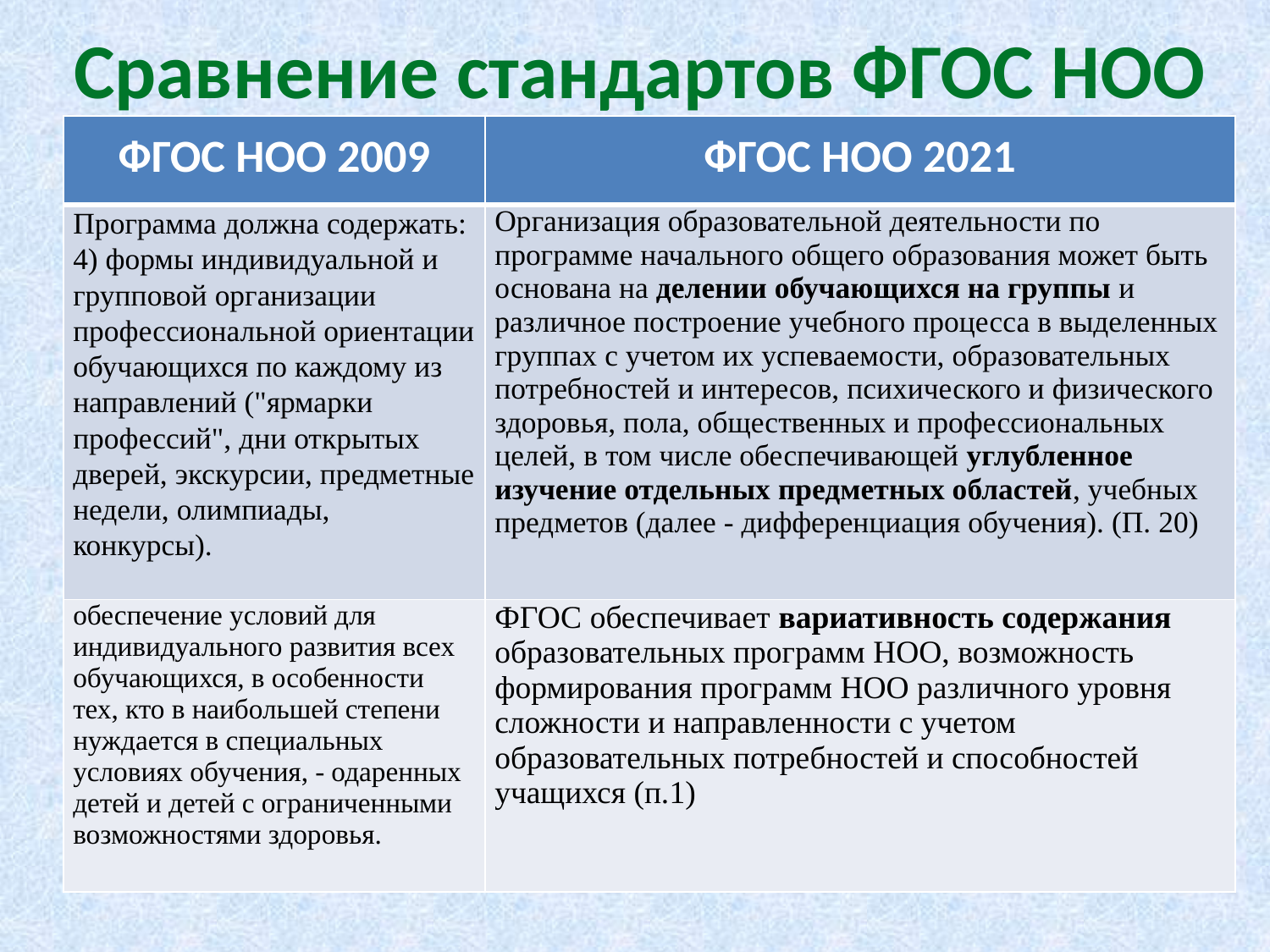

# Сравнение стандартов ФГОС НОО
| ФГОС НОО 2009 | ФГОС НОО 2021 |
| --- | --- |
| Программа должна содержать: 4) формы индивидуальной и групповой организации профессиональной ориентации обучающихся по каждому из направлений ("ярмарки профессий", дни открытых дверей, экскурсии, предметные недели, олимпиады, конкурсы). | Организация образовательной деятельности по программе начального общего образования может быть основана на делении обучающихся на группы и различное построение учебного процесса в выделенных группах с учетом их успеваемости, образовательных потребностей и интересов, психического и физического здоровья, пола, общественных и профессиональных целей, в том числе обеспечивающей углубленное изучение отдельных предметных областей, учебных предметов (далее - дифференциация обучения). (П. 20) |
| обеспечение условий для индивидуального развития всех обучающихся, в особенности тех, кто в наибольшей степени нуждается в специальных условиях обучения, - одаренных детей и детей с ограниченными возможностями здоровья. | ФГОС обеспечивает вариативность содержания образовательных программ НОО, возможность формирования программ НОО различного уровня сложности и направленности с учетом образовательных потребностей и способностей учащихся (п.1) |